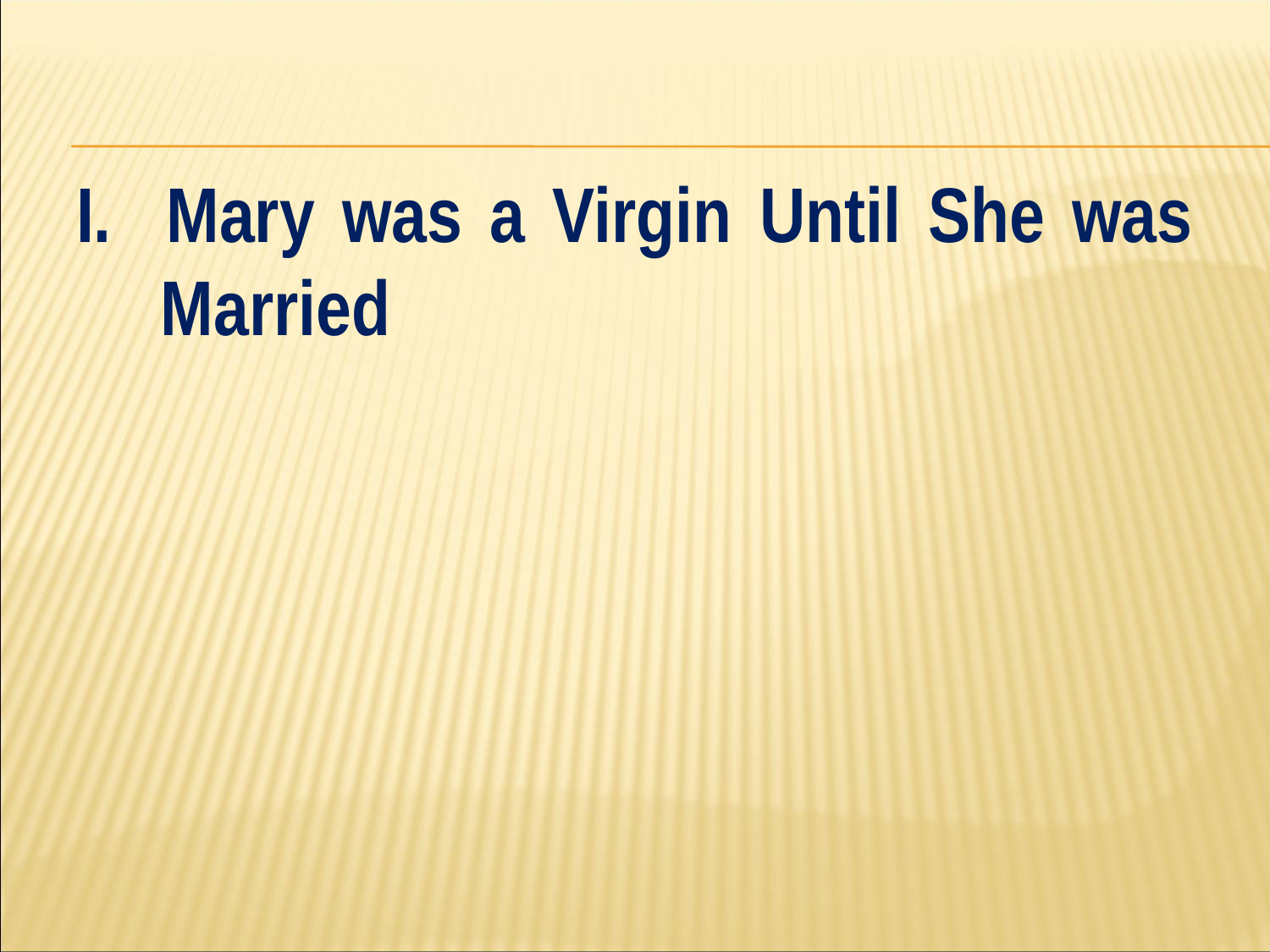

#
I.  Mary was a Virgin Until She was Married